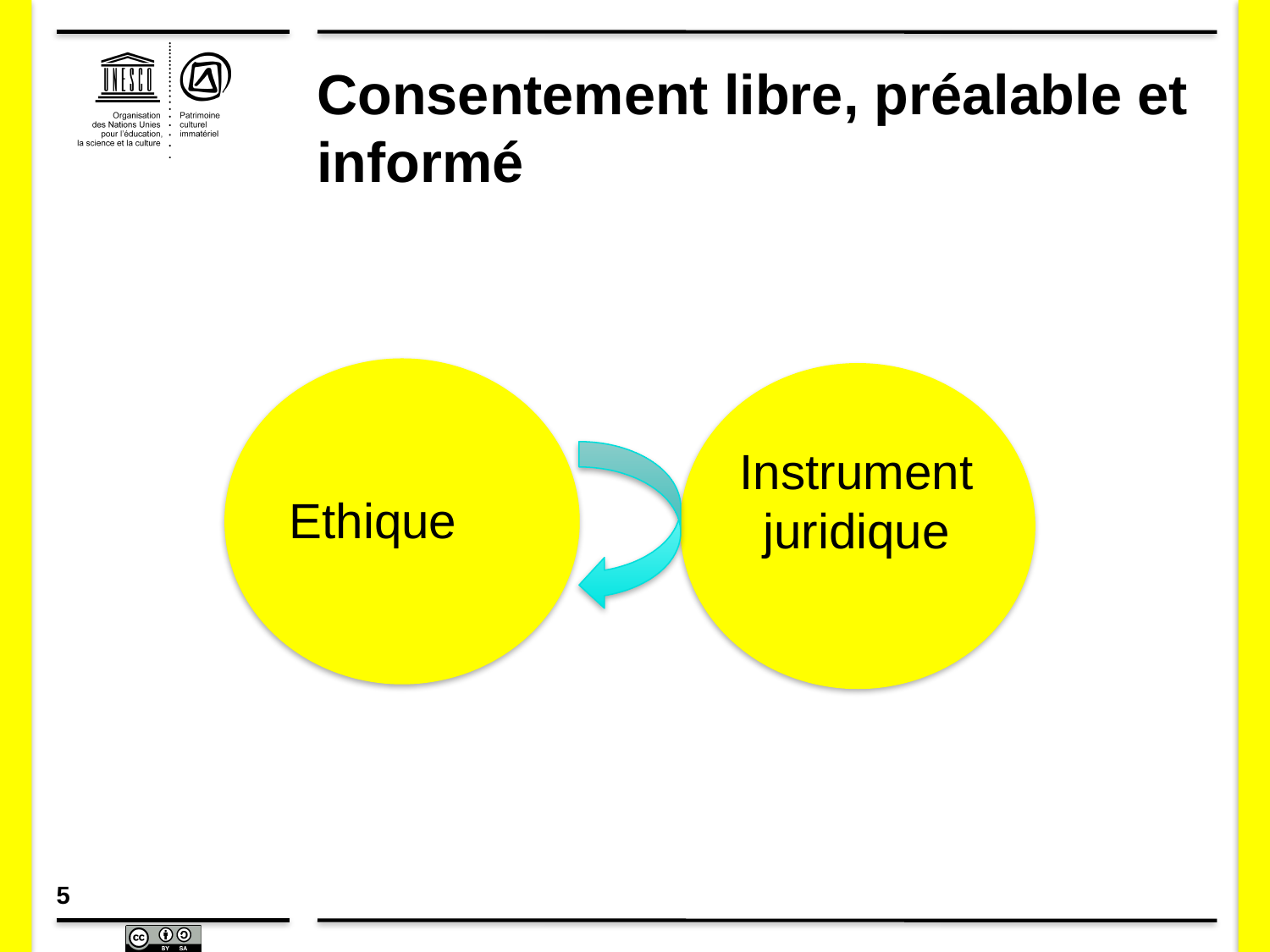

# Consentement libre, préalable et informé

Legal Instrument
Instrument juridique

Ethique